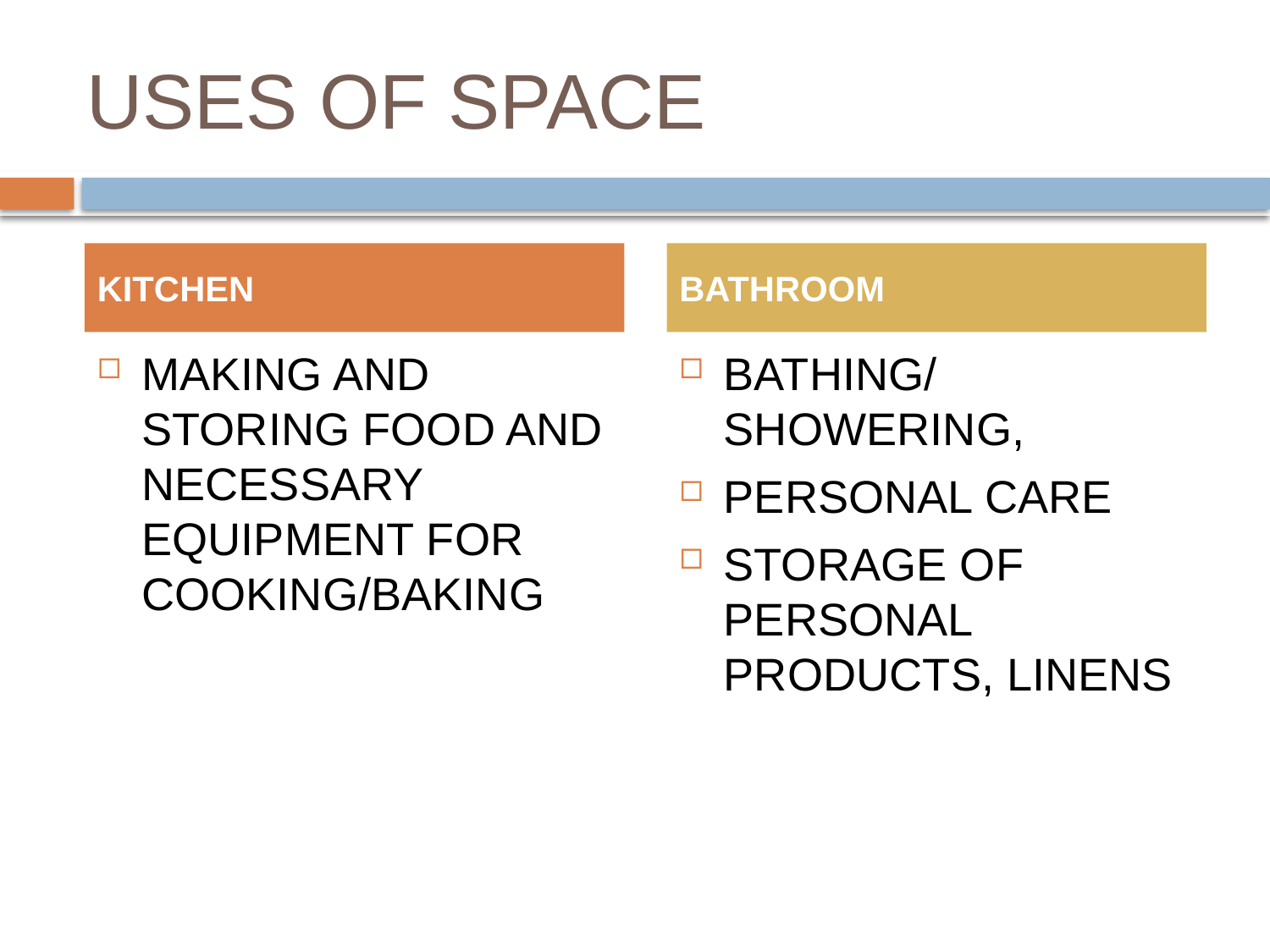

# USES OF SPACE
KITCHEN
BATHROOM
MAKING AND STORING FOOD AND NECESSARY EQUIPMENT FOR COOKING/BAKING
BATHING/SHOWERING,
PERSONAL CARE
STORAGE OF PERSONAL PRODUCTS, LINENS